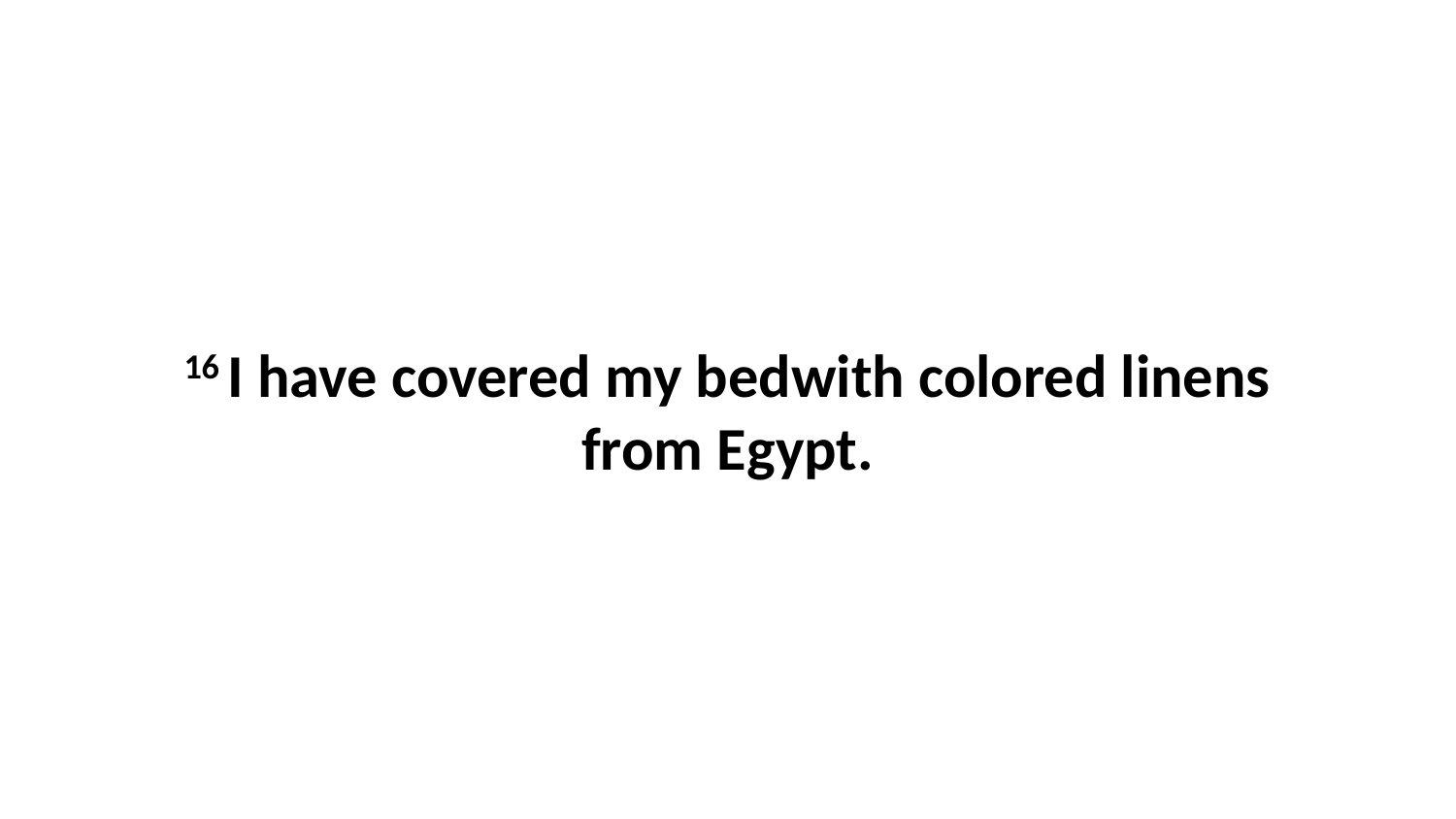

16 I have covered my bedwith colored linens from Egypt.